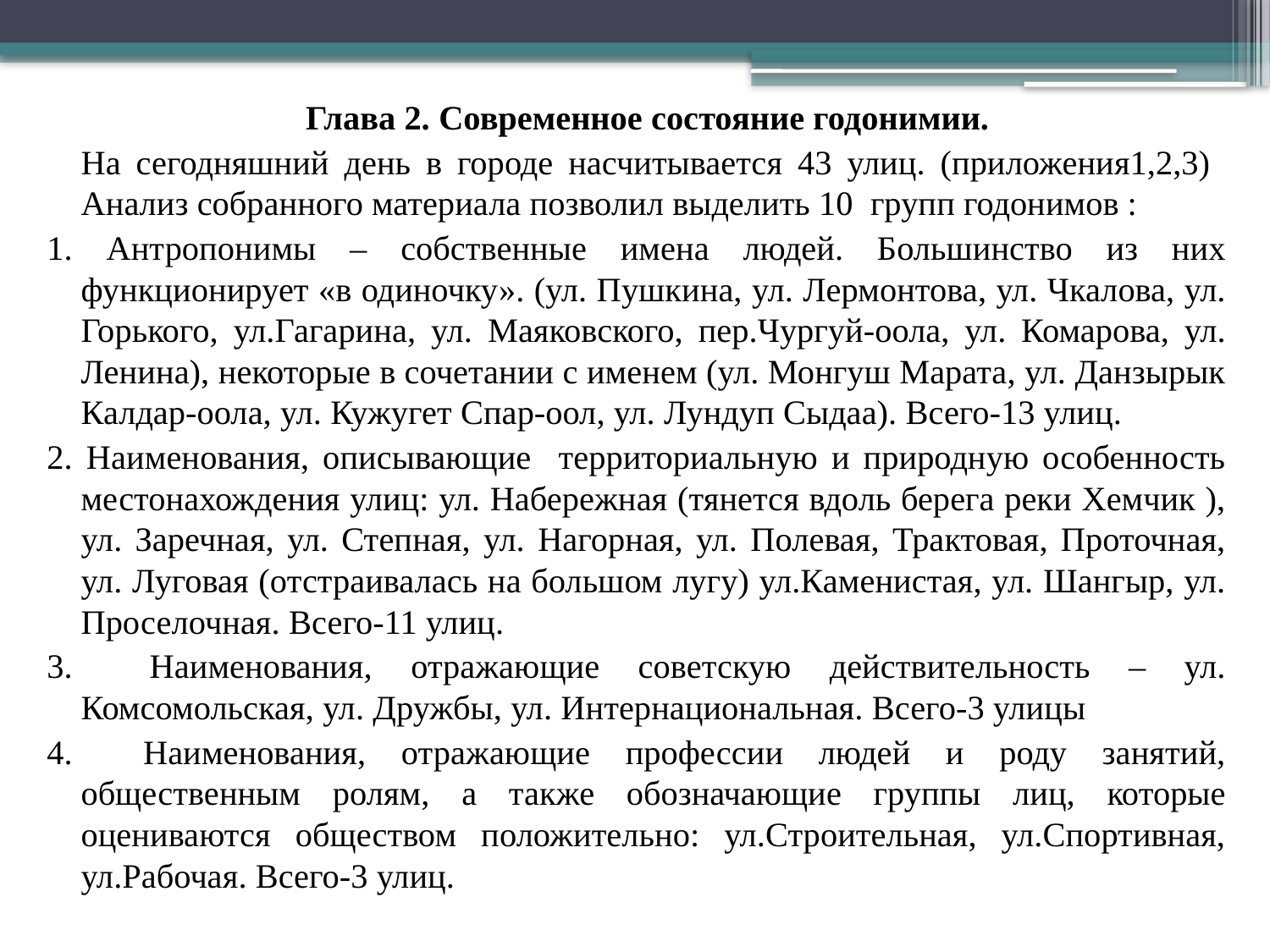

Глава 2. Современное состояние годонимии.
		На сегодняшний день в городе насчитывается 43 улиц. (приложения1,2,3)  Анализ собранного материала позволил выделить 10  групп годонимов :
1. Антропонимы – собственные имена людей. Большинство из них функционирует «в одиночку». (ул. Пушкина, ул. Лермонтова, ул. Чкалова, ул. Горького, ул.Гагарина, ул. Маяковского, пер.Чургуй-оола, ул. Комарова, ул. Ленина), некоторые в сочетании с именем (ул. Монгуш Марата, ул. Данзырык Калдар-оола, ул. Кужугет Спар-оол, ул. Лундуп Сыдаа). Всего-13 улиц.
2. Наименования, описывающие  территориальную и природную особенность местонахождения улиц: ул. Набережная (тянется вдоль берега реки Хемчик ), ул. Заречная, ул. Степная, ул. Нагорная, ул. Полевая, Трактовая, Проточная, ул. Луговая (отстраивалась на большом лугу) ул.Каменистая, ул. Шангыр, ул. Проселочная. Всего-11 улиц.
3.  Наименования, отражающие советскую действительность – ул. Комсомольская, ул. Дружбы, ул. Интернациональная. Всего-3 улицы
4.  Наименования, отражающие профессии людей и роду занятий, общественным ролям, а также обозначающие группы лиц, которые оцениваются обществом положительно: ул.Строительная, ул.Спортивная, ул.Рабочая. Всего-3 улиц.

#